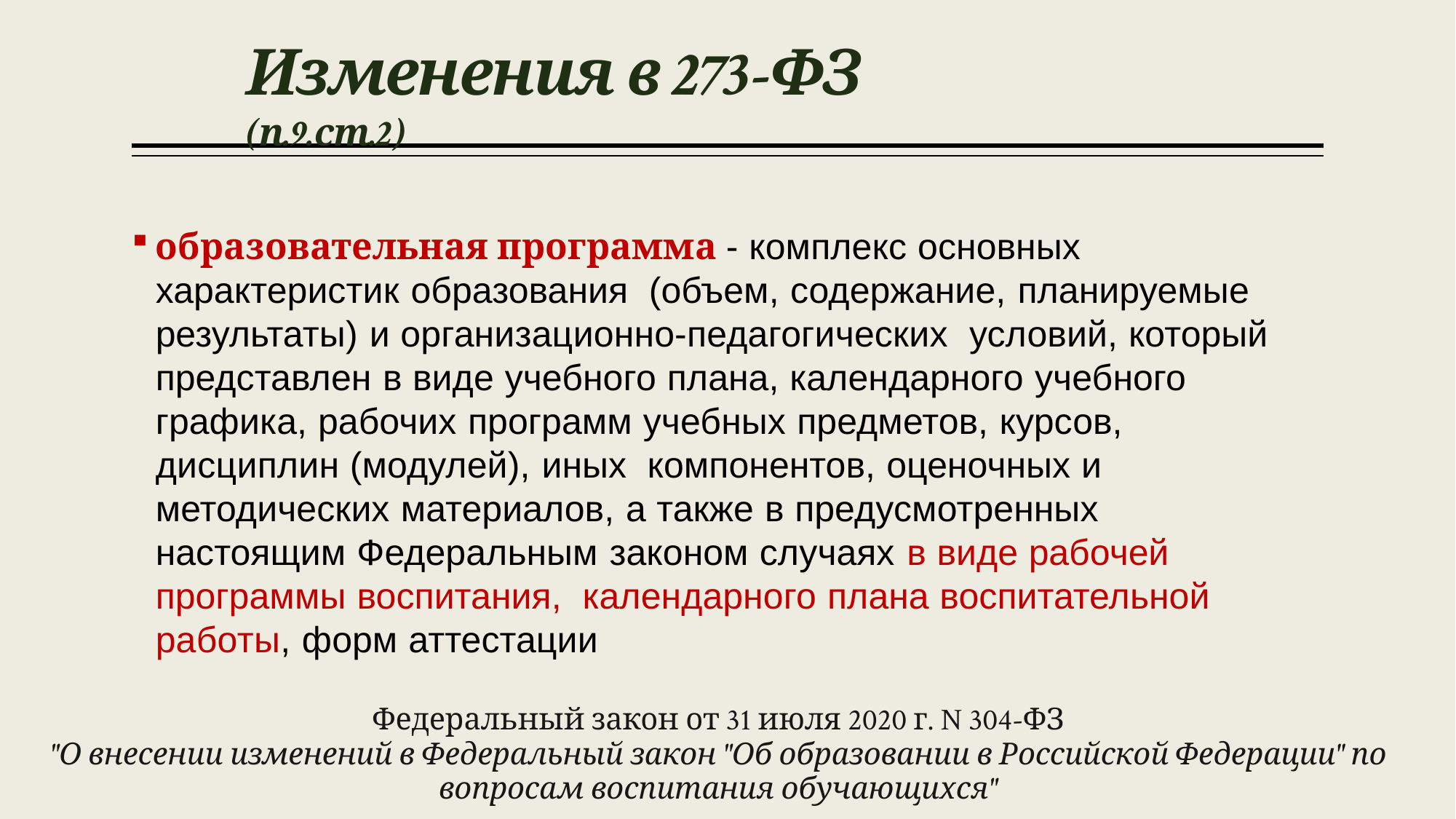

# Изменения в 273-ФЗ (п.9.ст.2)
образовательная программа - комплекс основных характеристик образования  (объем, содержание, планируемые результаты) и организационно-педагогических  условий, который представлен в виде учебного плана, календарного учебного графика, рабочих программ учебных предметов, курсов, дисциплин (модулей), иных  компонентов, оценочных и методических материалов, а также в предусмотренных  настоящим Федеральным законом случаях в виде рабочей программы воспитания,  календарного плана воспитательной работы, форм аттестации
Федеральный закон от 31 июля 2020 г. N 304-ФЗ
"О внесении изменений в Федеральный закон "Об образовании в Российской Федерации" по вопросам воспитания обучающихся"